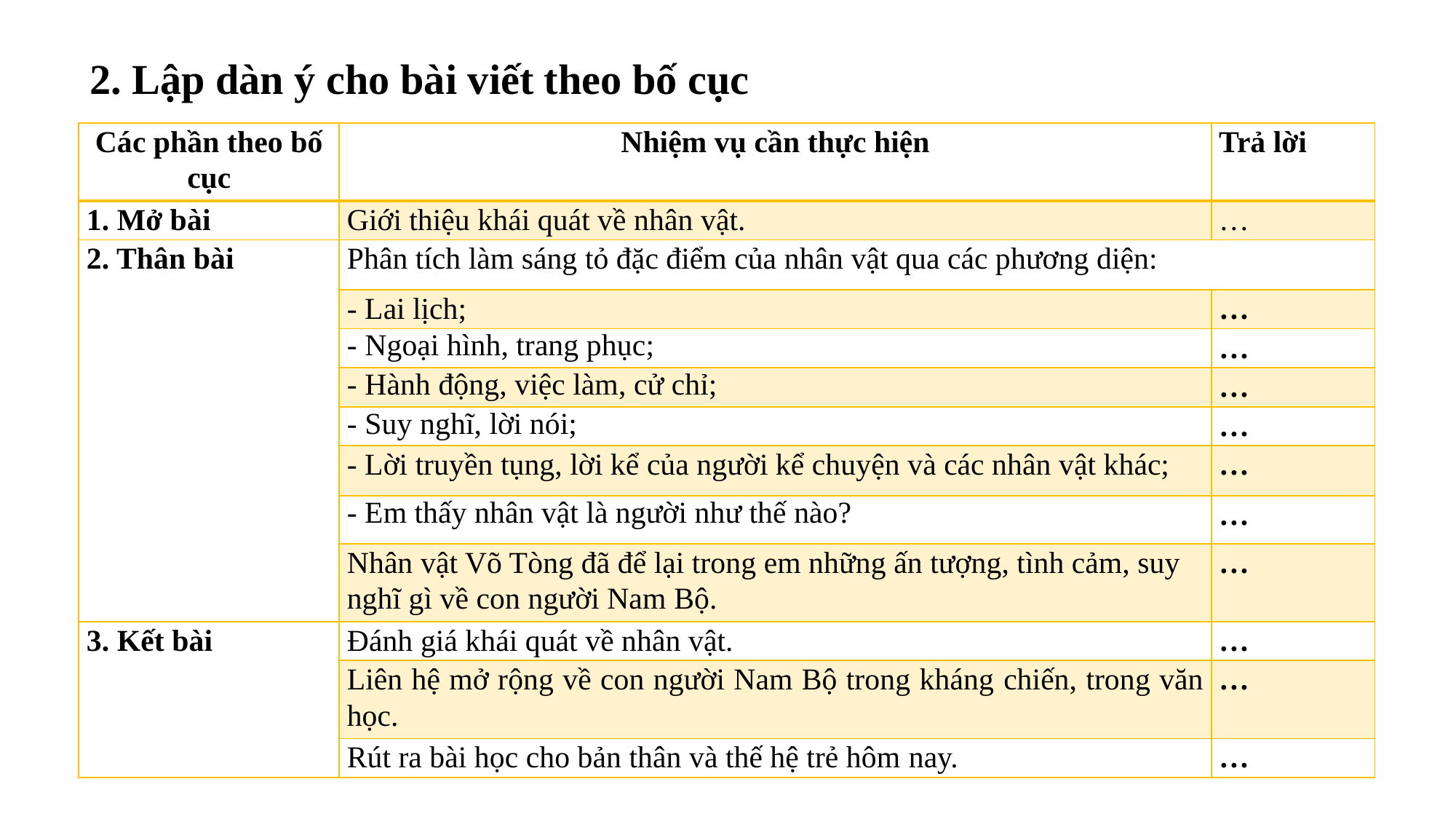

2. Lập dàn ý cho bài viết theo bố cục
| Các phần theo bố cục | Nhiệm vụ cần thực hiện | Trả lời |
| --- | --- | --- |
| 1. Mở bài | Giới thiệu khái quát về nhân vật. | … |
| 2. Thân bài | Phân tích làm sáng tỏ đặc điểm của nhân vật qua các phương diện: |  |
|  | - Lai lịch; | … |
|  | - Ngoại hình, trang phục; | … |
|  | - Hành động, việc làm, cử chỉ; | … |
|  | - Suy nghĩ, lời nói; | … |
|  | - Lời truyền tụng, lời kể của người kể chuyện và các nhân vật khác; | … |
|  | - Em thấy nhân vật là người như thế nào? | … |
|  | Nhân vật Võ Tòng đã để lại trong em những ấn tượng, tình cảm, suy nghĩ gì về con người Nam Bộ. | … |
| 3. Kết bài | Đánh giá khái quát về nhân vật. | … |
|  | Liên hệ mở rộng về con người Nam Bộ trong kháng chiến, trong văn học. | … |
|  | Rút ra bài học cho bản thân và thế hệ trẻ hôm nay. | … |